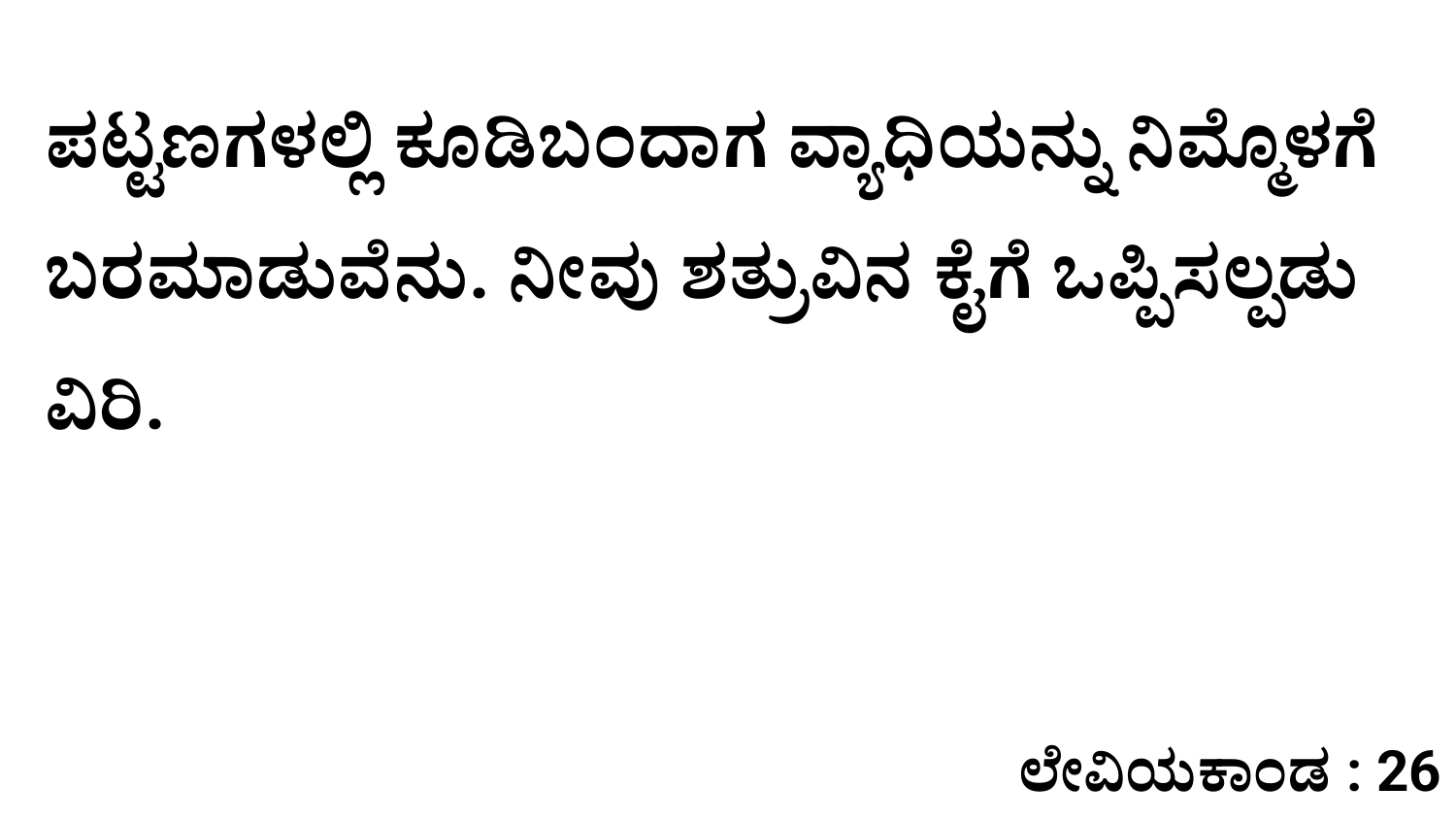

ಪಟ್ಟಣಗಳಲ್ಲಿ ಕೂಡಿಬಂದಾಗ ವ್ಯಾಧಿಯನ್ನು ನಿಮ್ಮೊಳಗೆ ಬರಮಾಡುವೆನು. ನೀವು ಶತ್ರುವಿನ ಕೈಗೆ ಒಪ್ಪಿಸಲ್ಪಡು ವಿರಿ.
ಲೇವಿಯಕಾಂಡ : 26